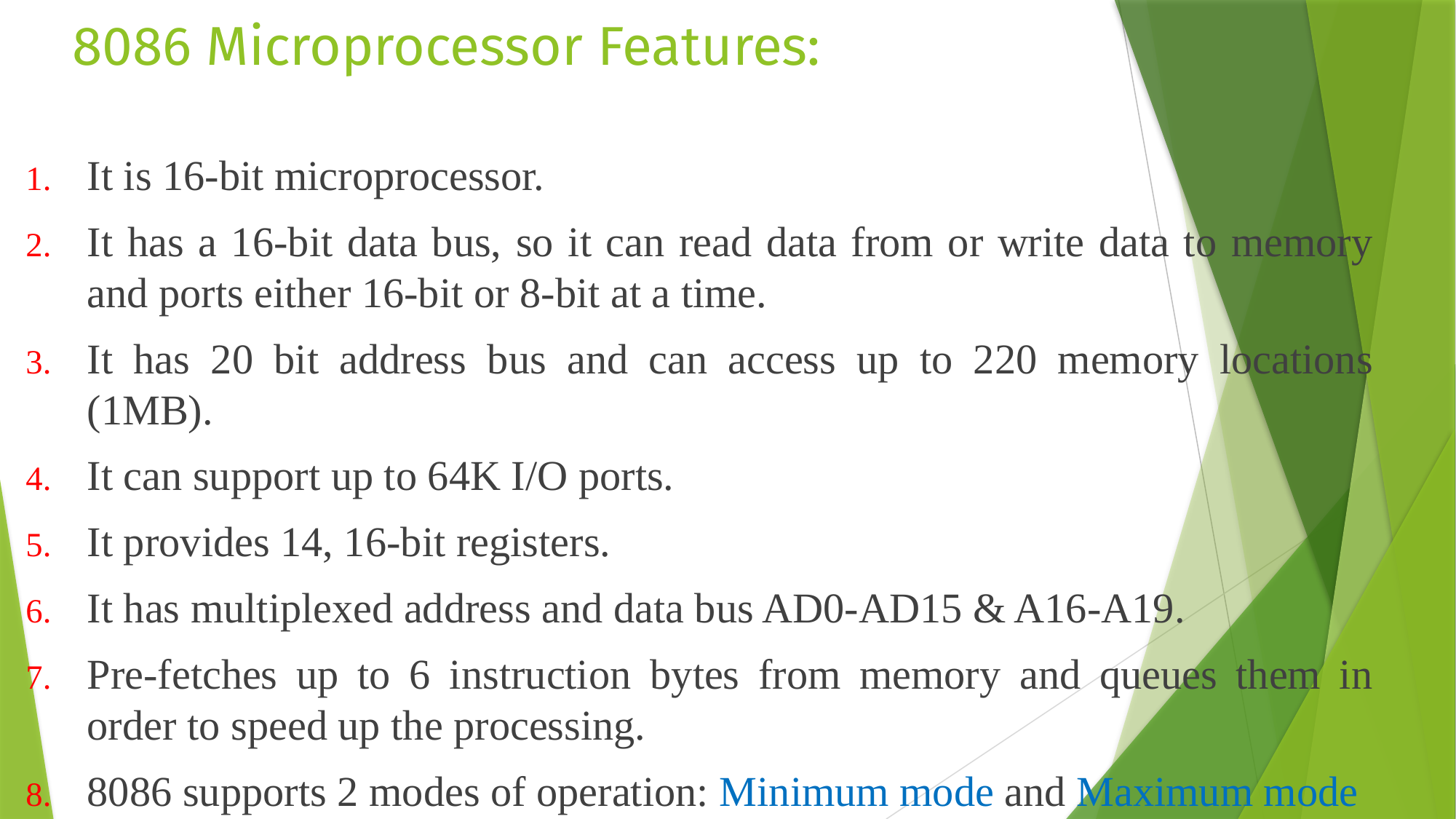

# 8086 Microprocessor Features:
It is 16-bit microprocessor.
It has a 16-bit data bus, so it can read data from or write data to memory and ports either 16-bit or 8-bit at a time.
It has 20 bit address bus and can access up to 220 memory locations (1MB).
It can support up to 64K I/O ports.
It provides 14, 16-bit registers.
It has multiplexed address and data bus AD0-AD15 & A16-A19.
Pre-fetches up to 6 instruction bytes from memory and queues them in order to speed up the processing.
8086 supports 2 modes of operation: Minimum mode and Maximum mode